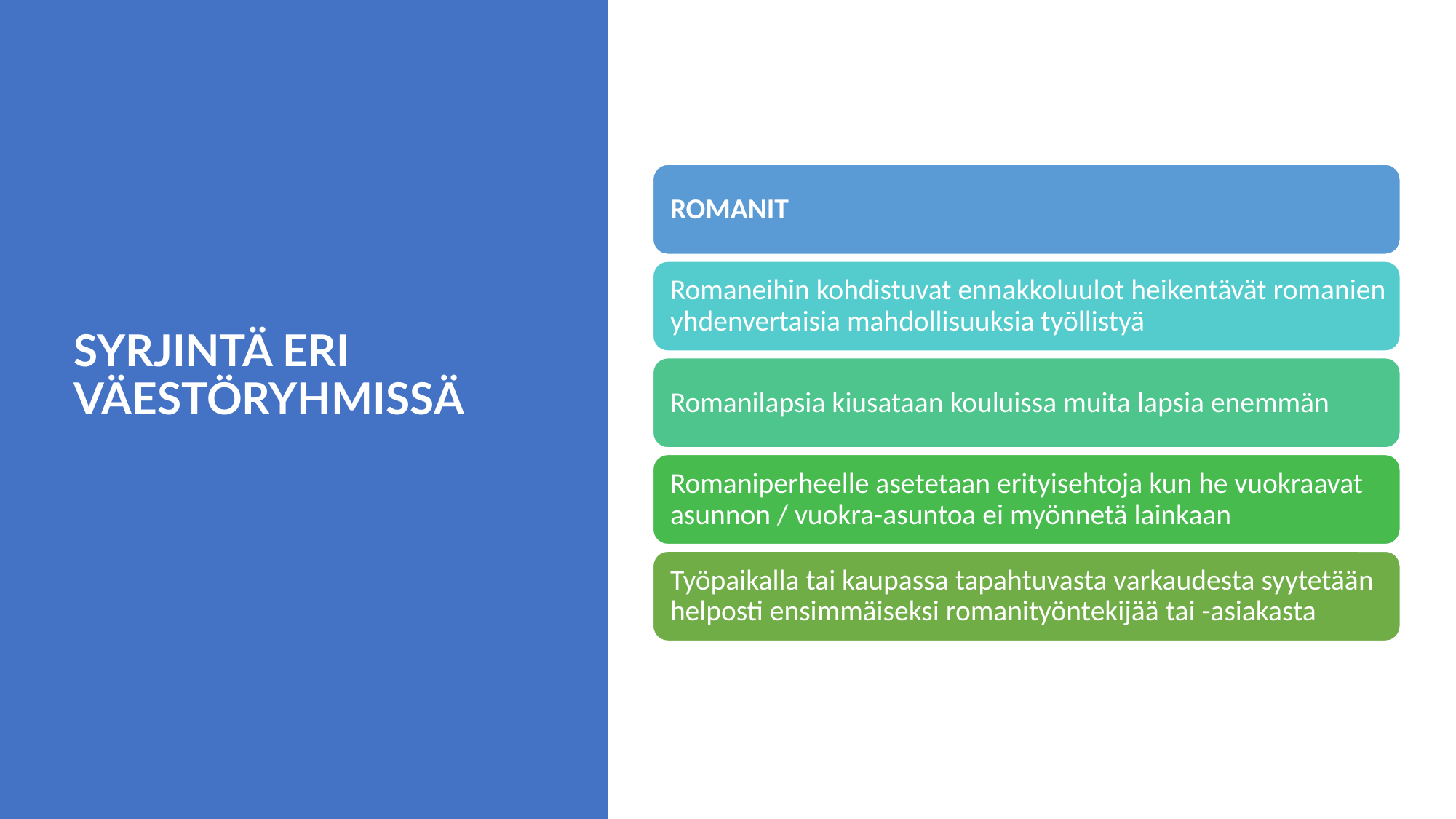

# SYRJINTÄ ERI VÄESTÖRYHMISSÄ
ROMANIT
Romaneihin kohdistuvat ennakkoluulot heikentävät romanien yhdenvertaisia mahdollisuuksia työllistyä
Romanilapsia kiusataan kouluissa muita lapsia enemmän
Romaniperheelle asetetaan erityisehtoja kun he vuokraavat asunnon / vuokra-asuntoa ei myönnetä lainkaan
Työpaikalla tai kaupassa tapahtuvasta varkaudesta syytetään helposti ensimmäiseksi romanityöntekijää tai -asiakasta